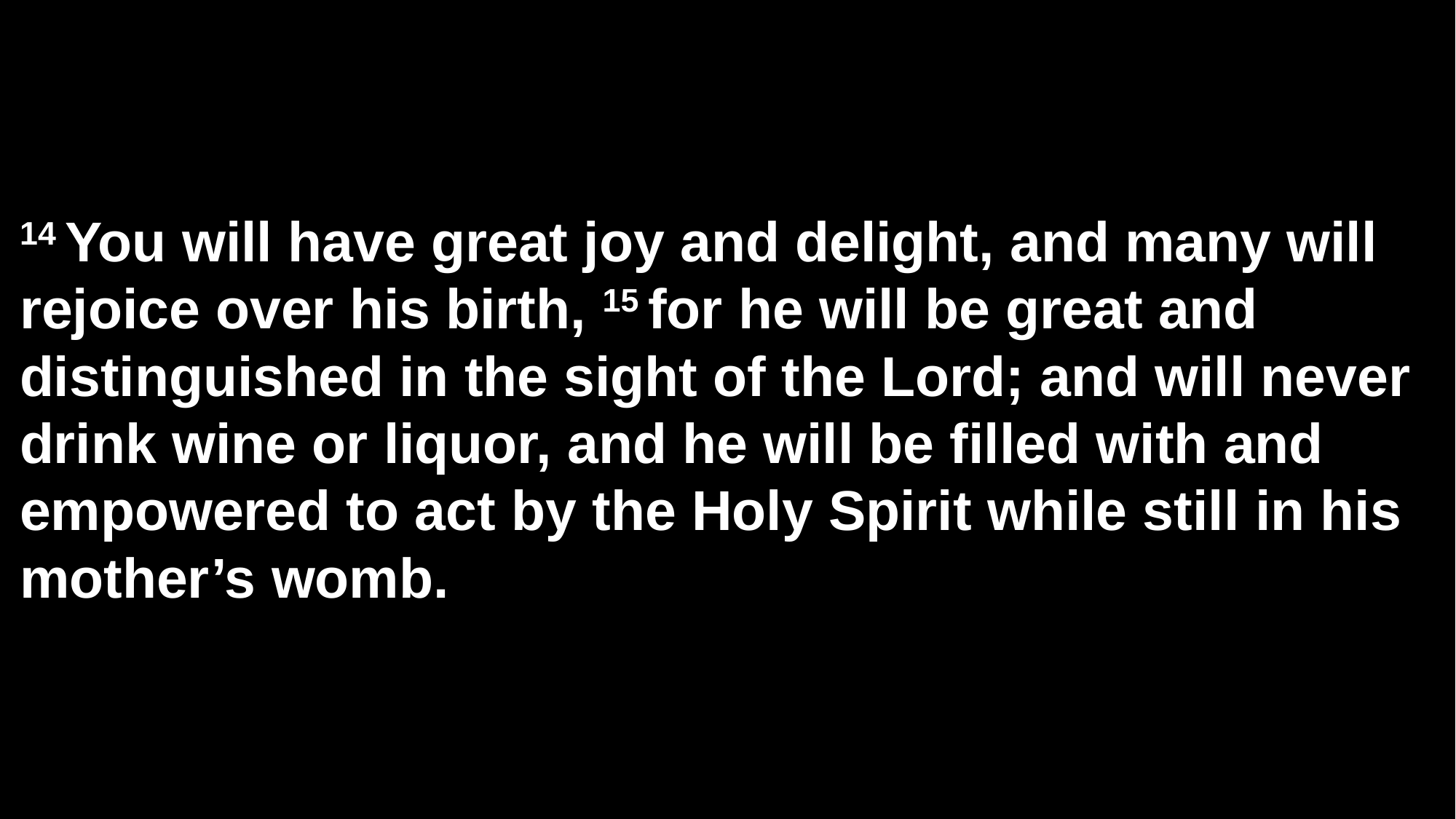

14 You will have great joy and delight, and many will rejoice over his birth, 15 for he will be great and
distinguished in the sight of the Lord; and will never drink wine or liquor, and he will be filled with and
empowered to act by the Holy Spirit while still in his mother’s womb.